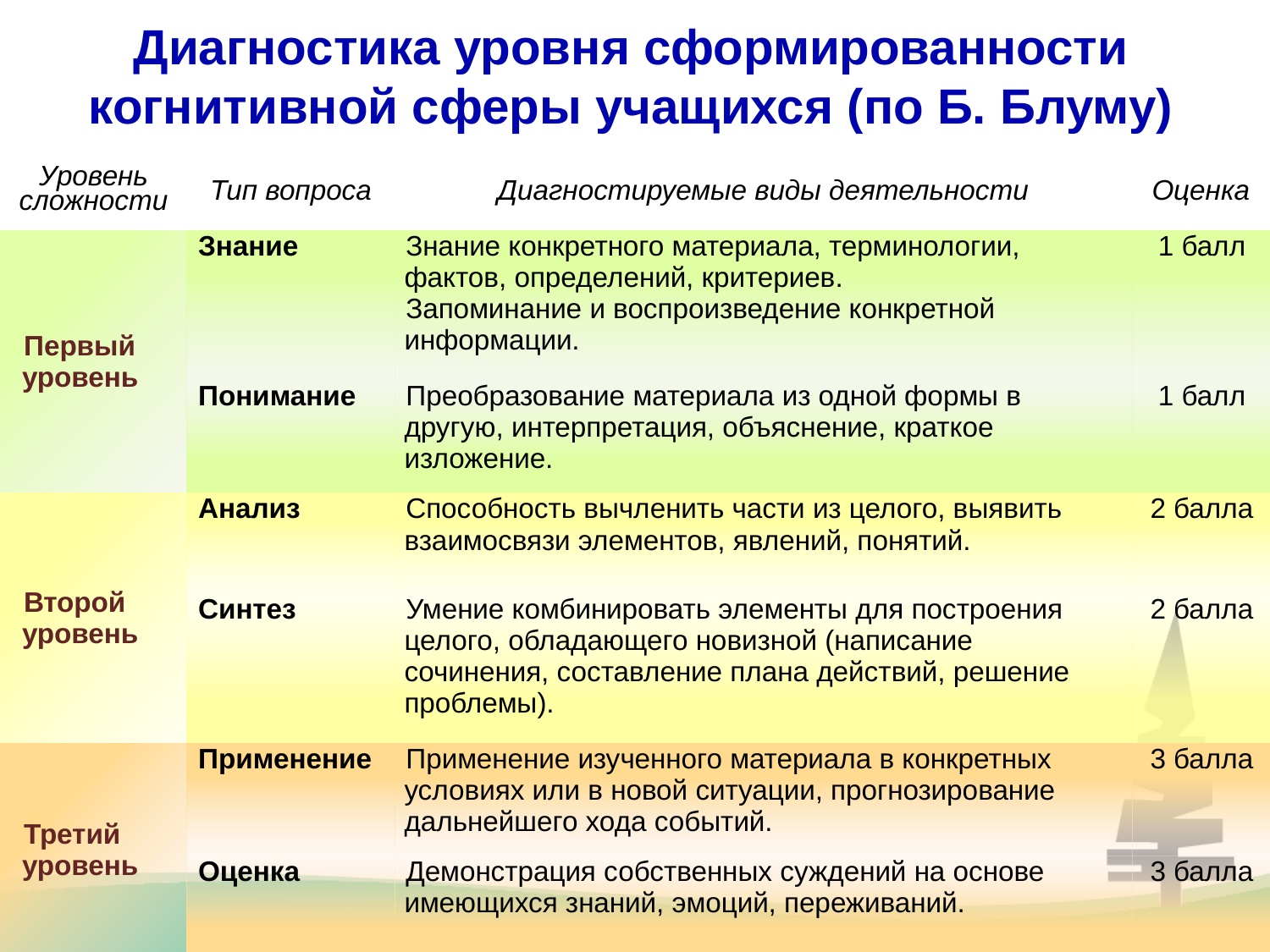

# Диагностика уровня сформированности когнитивной сферы учащихся (по Б. Блуму)
| Уровень сложности | Тип вопроса | Диагностируемые виды деятельности | Оценка |
| --- | --- | --- | --- |
| Первый уровень | Знание | Знание конкретного материала, терминологии, фактов, определений, критериев. Запоминание и воспроизведение конкретной информации. | 1 балл |
|  | Понимание | Преобразование материала из одной формы в другую, интерпретация, объяснение, краткое изложение. | 1 балл |
| Второй уровень | Анализ | Способность вычленить части из целого, выявить взаимосвязи элементов, явлений, понятий. | 2 балла |
|  | Синтез | Умение комбинировать элементы для построения целого, обладающего новизной (написание сочинения, составление плана действий, решение проблемы). | 2 балла |
| Третий уровень | Применение | Применение изученного материала в конкретных условиях или в новой ситуации, прогнозирование дальнейшего хода событий. | 3 балла |
|  | Оценка | Демонстрация собственных суждений на основе имеющихся знаний, эмоций, переживаний. | 3 балла |